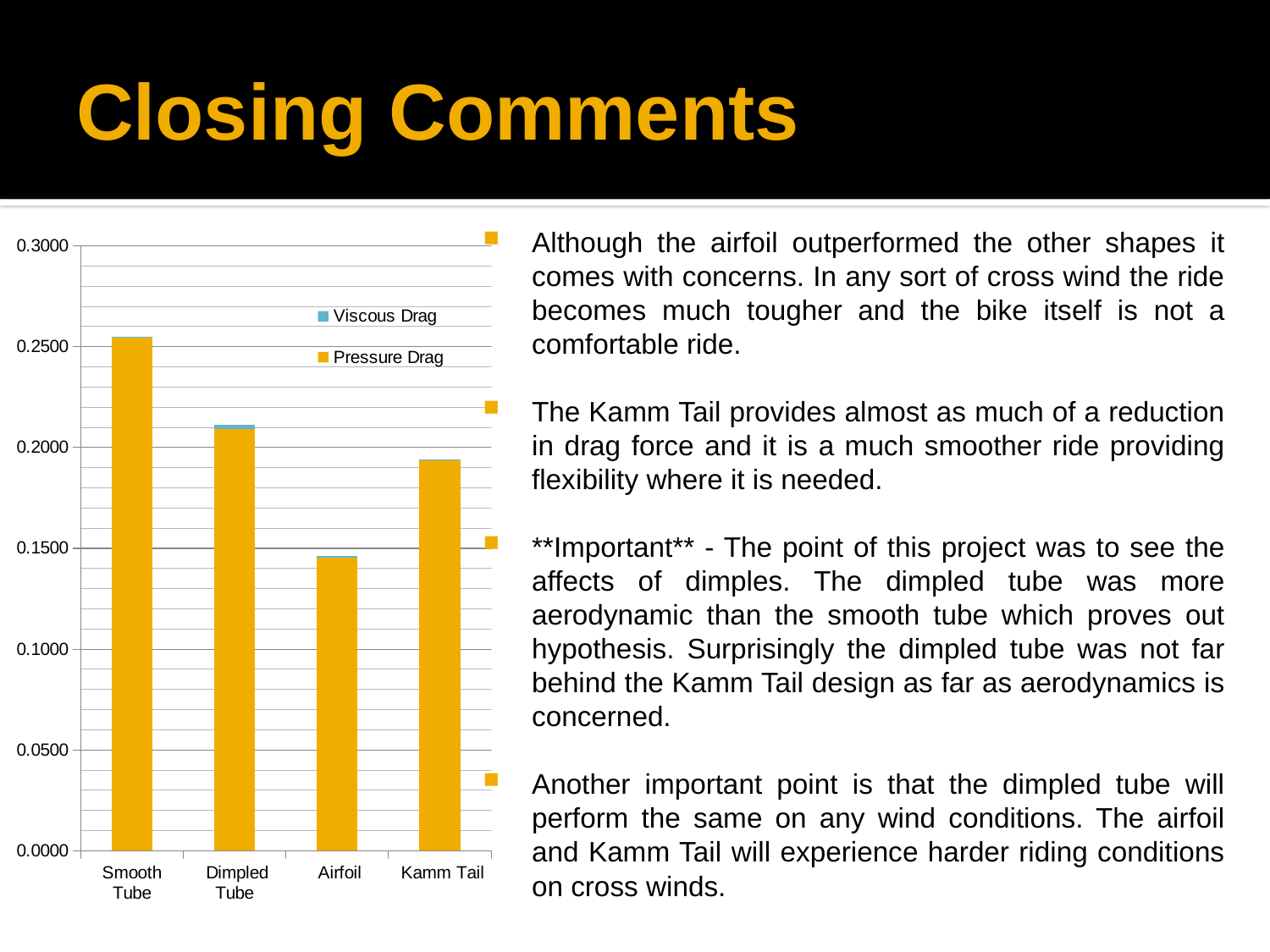

# Closing Comments
Although the airfoil outperformed the other shapes it comes with concerns. In any sort of cross wind the ride becomes much tougher and the bike itself is not a comfortable ride.

The Kamm Tail provides almost as much of a reduction in drag force and it is a much smoother ride providing flexibility where it is needed.

**Important** - The point of this project was to see the affects of dimples. The dimpled tube was more aerodynamic than the smooth tube which proves out hypothesis. Surprisingly the dimpled tube was not far behind the Kamm Tail design as far as aerodynamics is concerned.

Another important point is that the dimpled tube will perform the same on any wind conditions. The airfoil and Kamm Tail will experience harder riding conditions on cross winds.

### Chart

| Category |  |  |
|---|---|---|
| Smooth Tube | 0.25442438 | 0.00030969414 |
|  Dimpled Tube | 0.20920309 | 0.0020804834 |
|  Airfoil | 0.14558584 | 0.00075860853 |
|  Kamm Tail | 0.19357682 | 0.00051776772 |